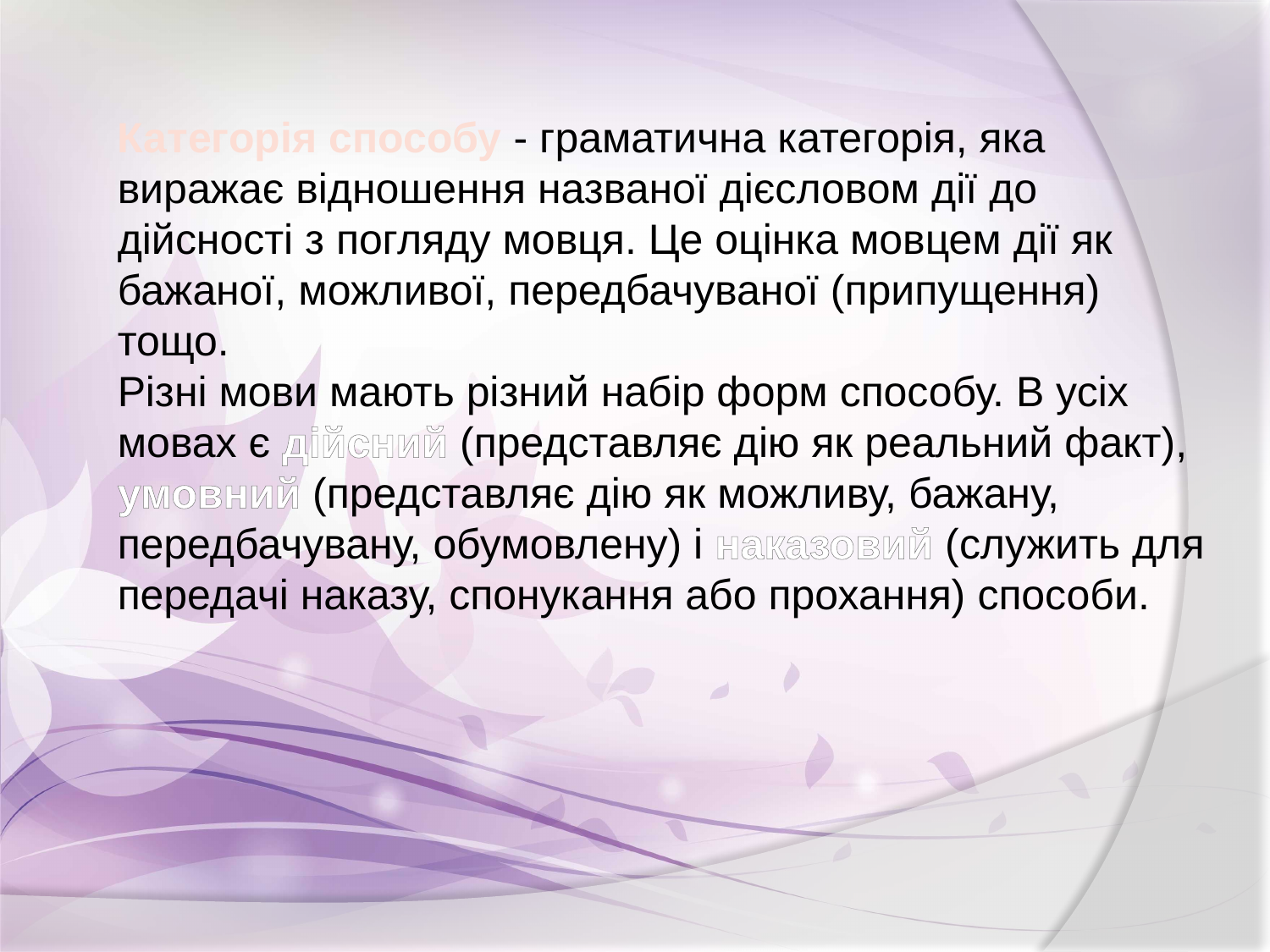

Категорія способу - граматична категорія, яка виражає відношення названої дієсловом дії до дійсності з погляду мовця. Це оцінка мовцем дії як бажаної, можливої, передбачуваної (припущення) тощо.
Різні мови мають різний набір форм способу. В усіх мовах є дійсний (представляє дію як реальний факт), умовний (представляє дію як можливу, бажану, передбачувану, обумовлену) і наказовий (служить для передачі наказу, спонукання або прохання) способи.